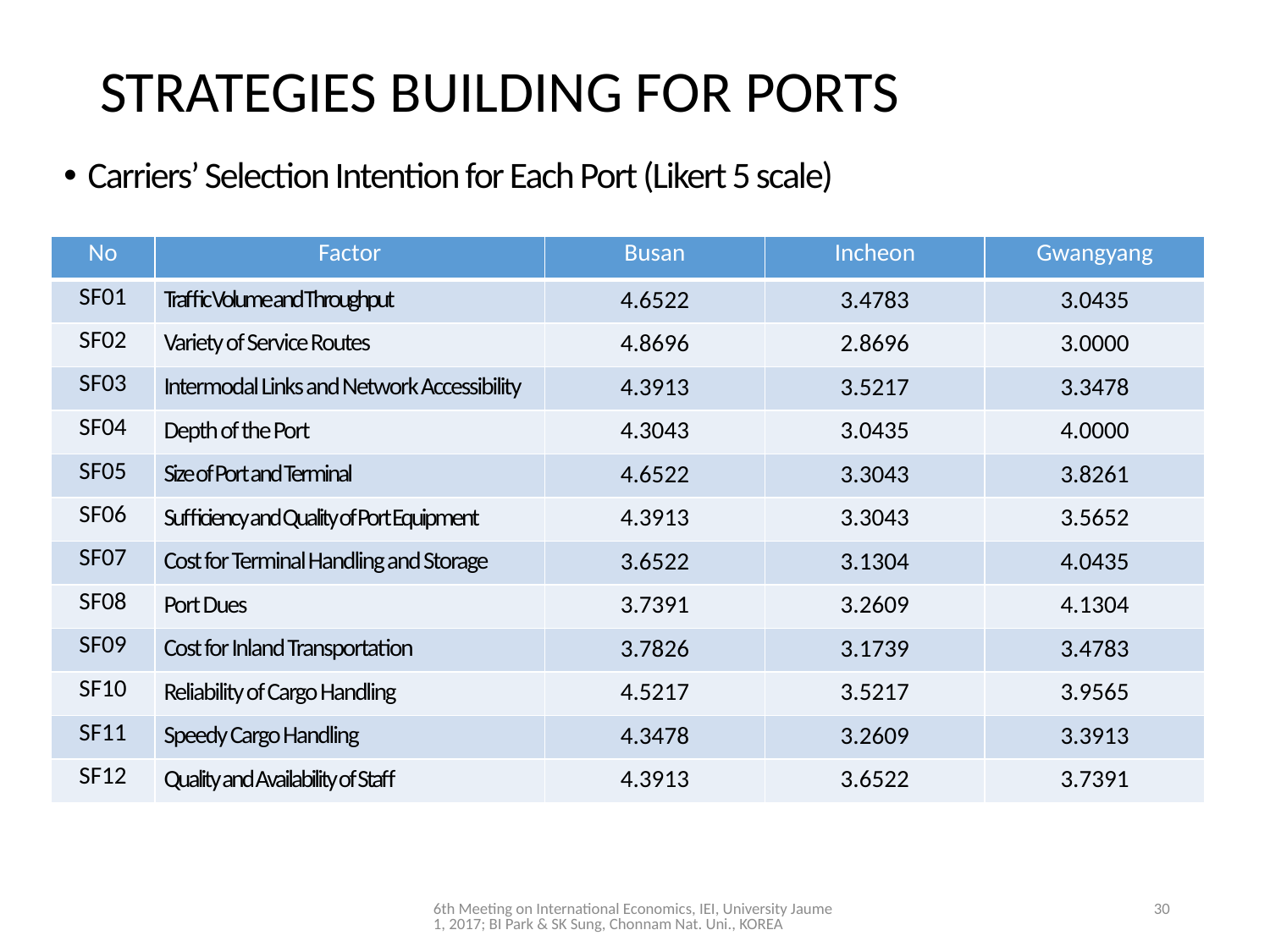

# STRATEGIES BUILDING FOR PORTS
Carriers’ Selection Intention for Each Port (Likert 5 scale)

| No | Factor | Busan | Incheon | Gwangyang |
| --- | --- | --- | --- | --- |
| SF01 | Traffic Volume and Throughput | 4.6522 | 3.4783 | 3.0435 |
| SF02 | Variety of Service Routes | 4.8696 | 2.8696 | 3.0000 |
| SF03 | Intermodal Links and Network Accessibility | 4.3913 | 3.5217 | 3.3478 |
| SF04 | Depth of the Port | 4.3043 | 3.0435 | 4.0000 |
| SF05 | Size of Port and Terminal | 4.6522 | 3.3043 | 3.8261 |
| SF06 | Sufficiency and Quality of Port Equipment | 4.3913 | 3.3043 | 3.5652 |
| SF07 | Cost for Terminal Handling and Storage | 3.6522 | 3.1304 | 4.0435 |
| SF08 | Port Dues | 3.7391 | 3.2609 | 4.1304 |
| SF09 | Cost for Inland Transportation | 3.7826 | 3.1739 | 3.4783 |
| SF10 | Reliability of Cargo Handling | 4.5217 | 3.5217 | 3.9565 |
| SF11 | Speedy Cargo Handling | 4.3478 | 3.2609 | 3.3913 |
| SF12 | Quality and Availability of Staff | 4.3913 | 3.6522 | 3.7391 |
6th Meeting on International Economics, IEI, University Jaume 1, 2017; BI Park & SK Sung, Chonnam Nat. Uni., KOREA
30